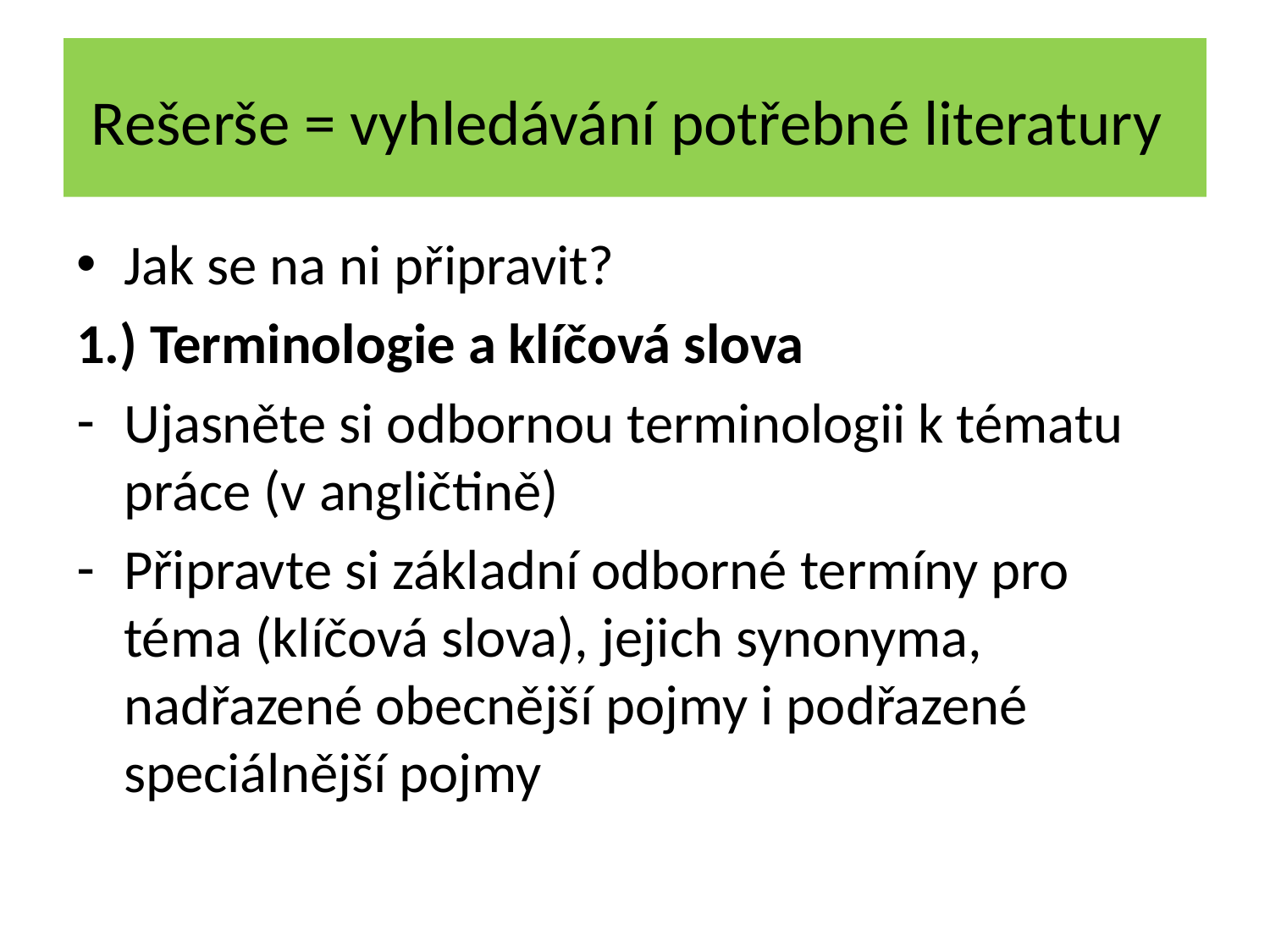

# Rešerše = vyhledávání potřebné literatury
Jak se na ni připravit?
1.) Terminologie a klíčová slova
Ujasněte si odbornou terminologii k tématu práce (v angličtině)
Připravte si základní odborné termíny pro téma (klíčová slova), jejich synonyma, nadřazené obecnější pojmy i podřazené speciálnější pojmy